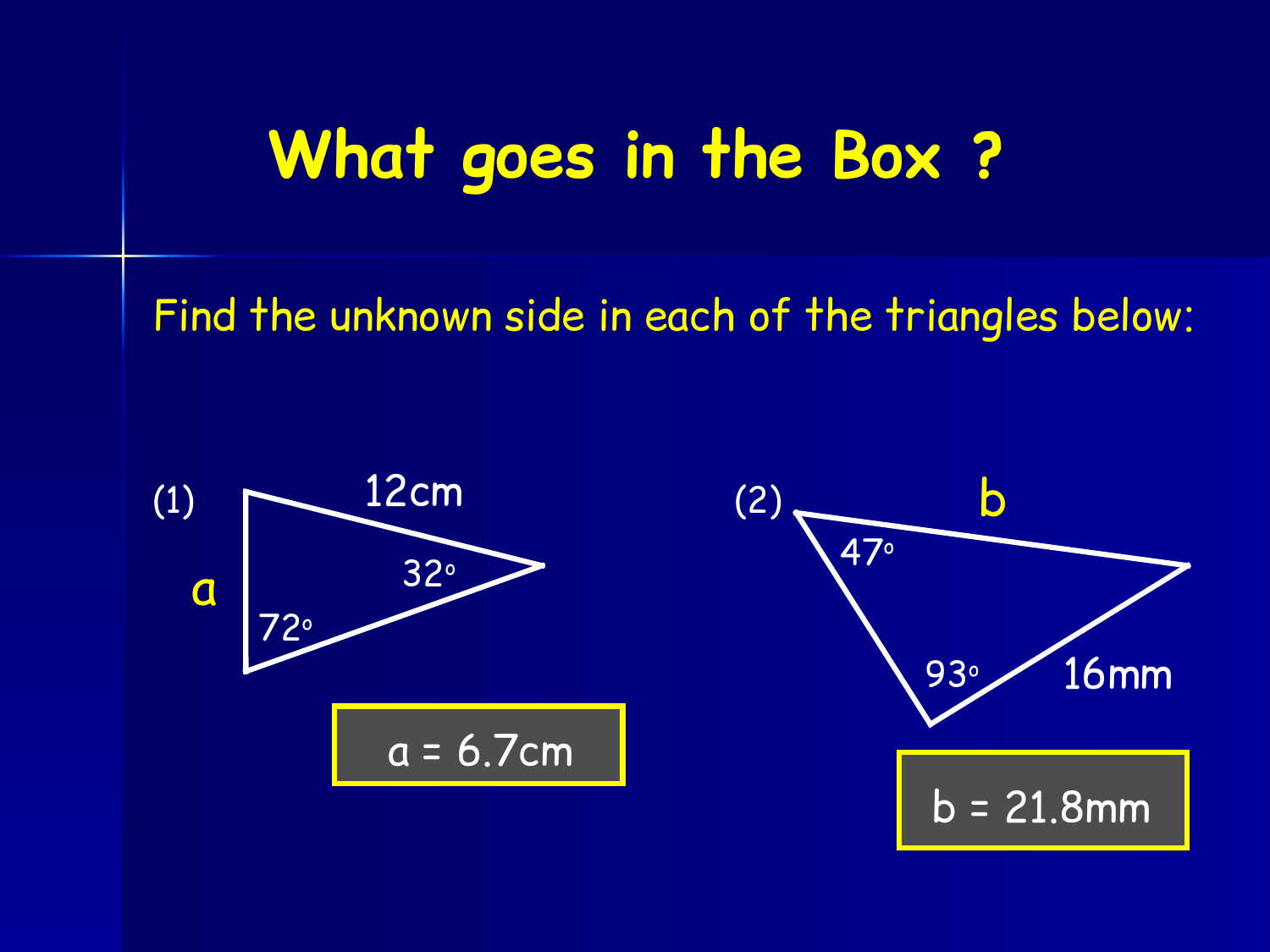

# What goes in the Box ?
Find the unknown side in each of the triangles below:
12cm
(1)

32o
a
72o
b
(2)

47o
16mm
93o

a = 6.7cm

b = 21.8mm